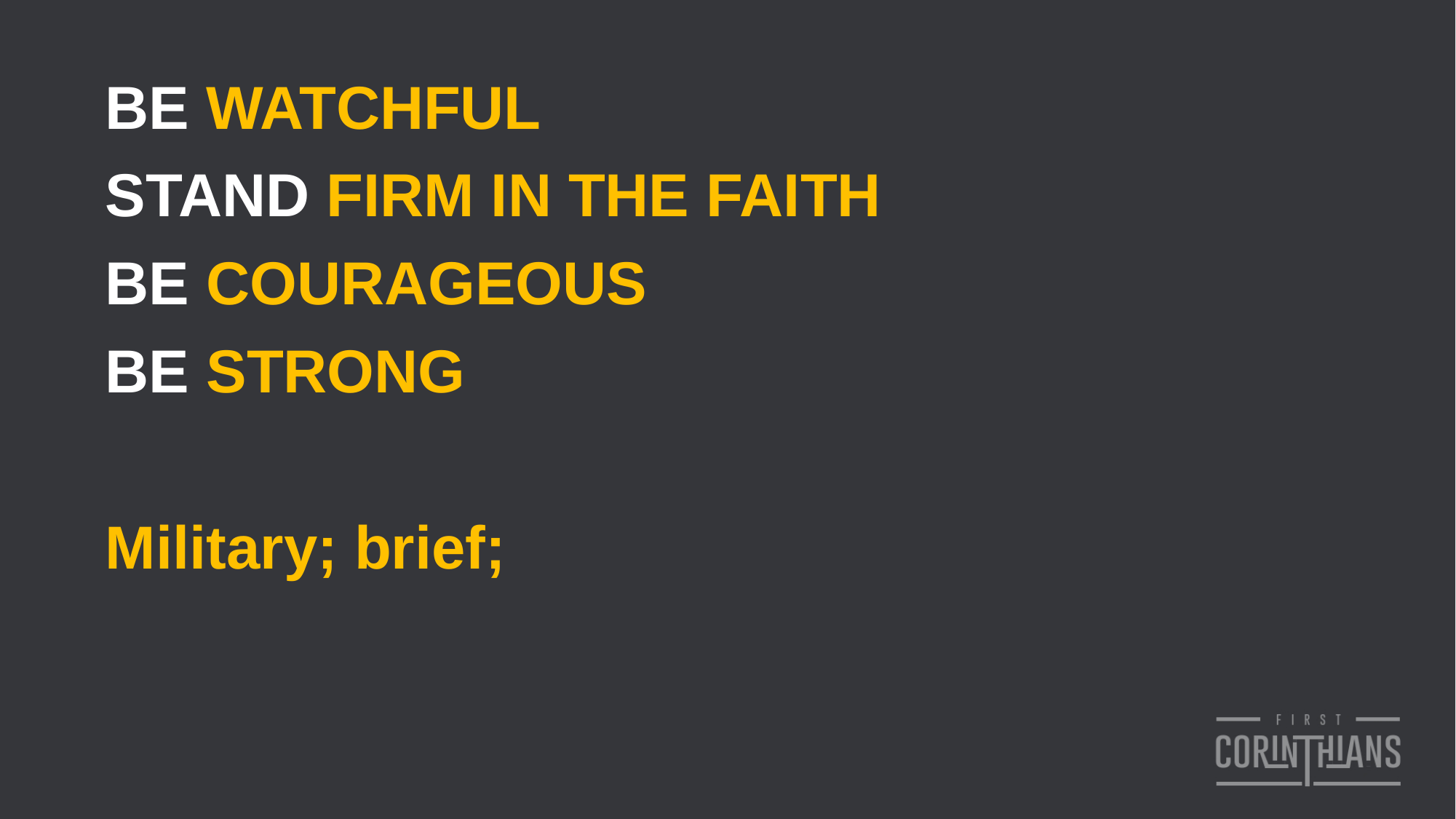

BE WATCHFUL
STAND FIRM IN THE FAITH
BE COURAGEOUS
BE STRONG

Military; brief;